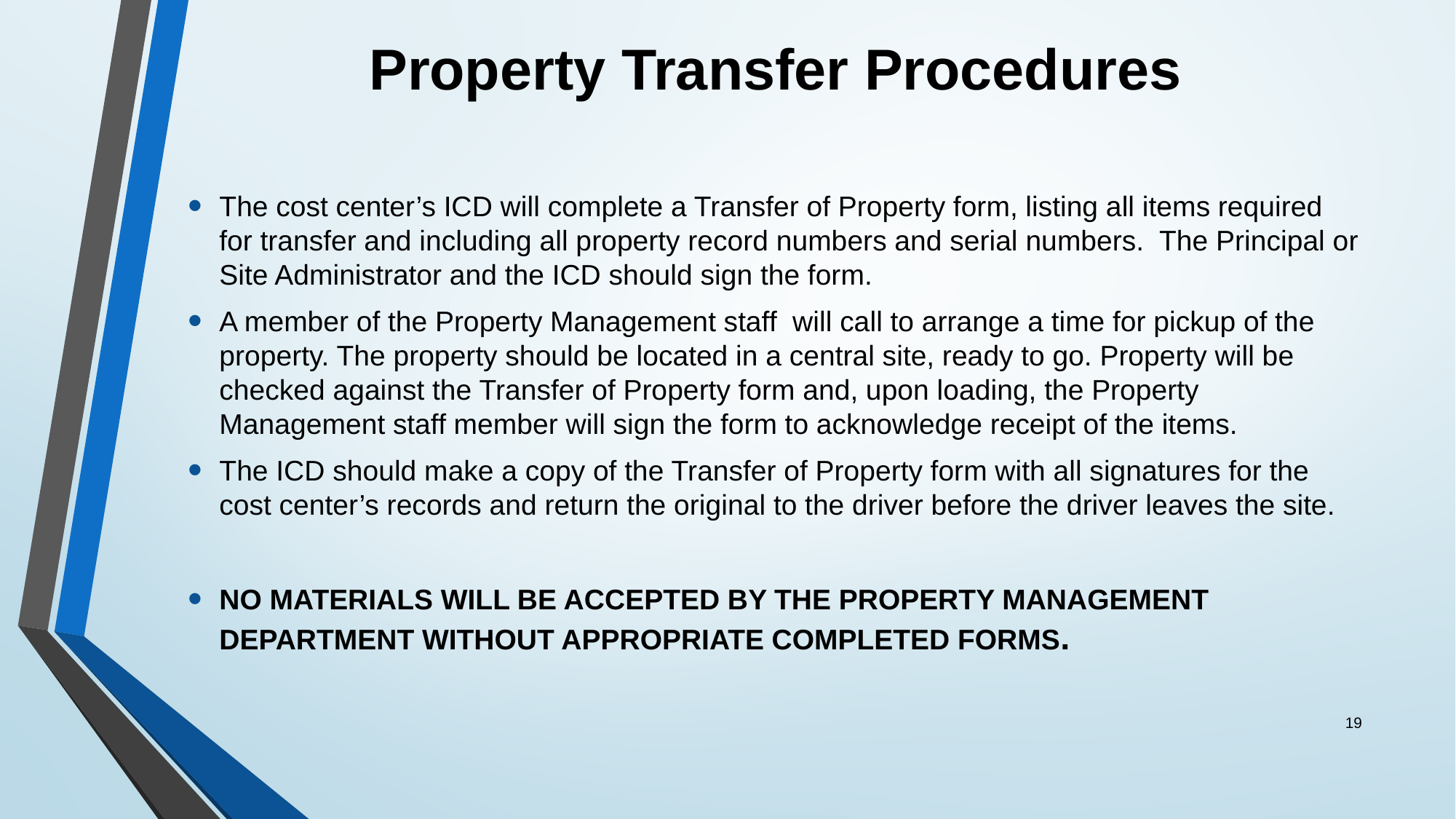

# Property Transfer Procedures

The cost center’s ICD will complete a Transfer of Property form, listing all items required for transfer and including all property record numbers and serial numbers.  The Principal or Site Administrator and the ICD should sign the form.
A member of the Property Management staff  will call to arrange a time for pickup of the property. The property should be located in a central site, ready to go. Property will be checked against the Transfer of Property form and, upon loading, the Property Management staff member will sign the form to acknowledge receipt of the items.
The ICD should make a copy of the Transfer of Property form with all signatures for the cost center’s records and return the original to the driver before the driver leaves the site.

NO MATERIALS WILL BE ACCEPTED BY THE Property Management department WITHOUT APPROPRIATE COMPLETED FORMS.

19